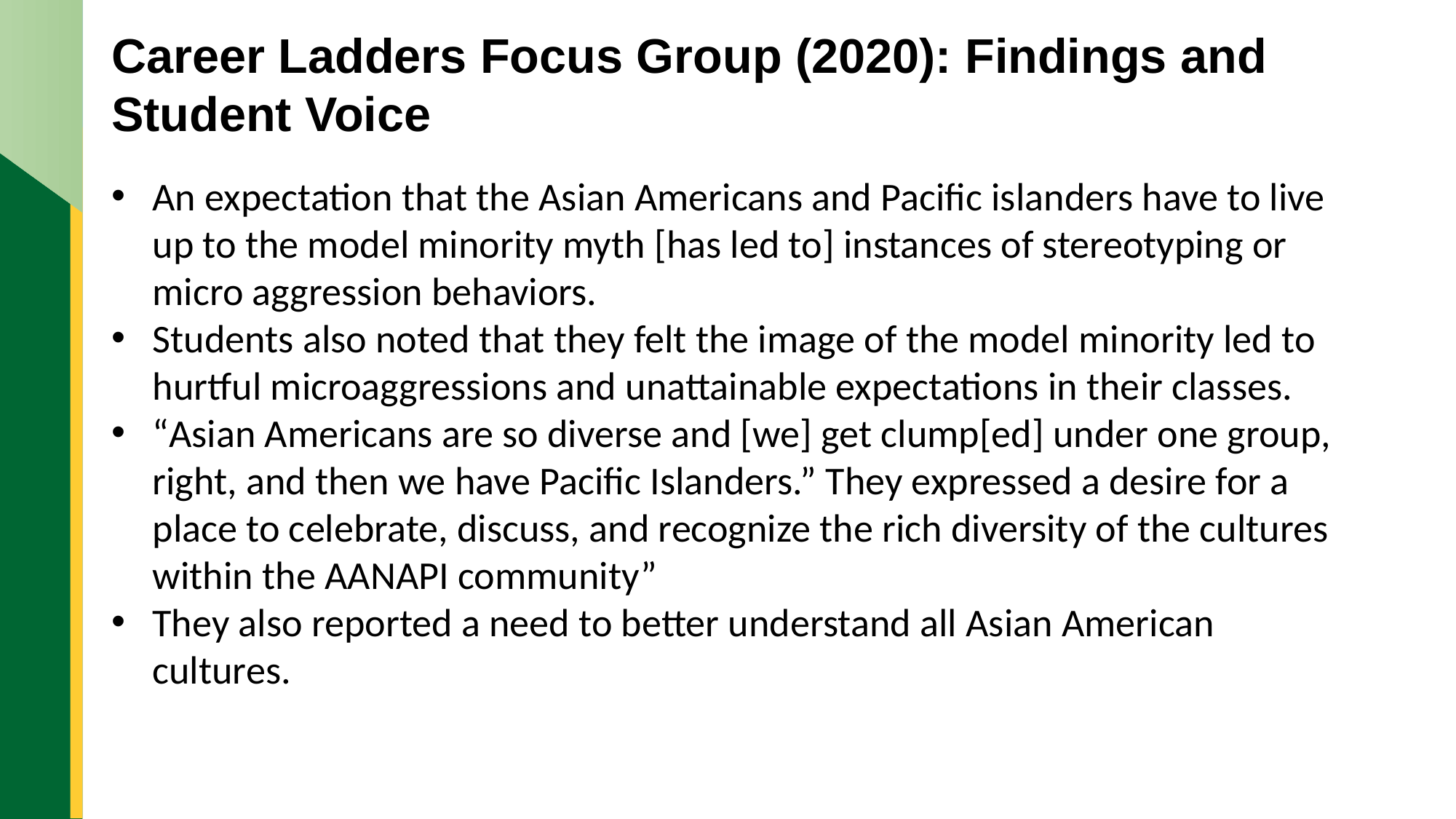

Career Ladders Focus Group (2020): Findings and Student Voice

An expectation that the Asian Americans and Pacific islanders have to live up to the model minority myth [has led to] instances of stereotyping or micro aggression behaviors.
Students also noted that they felt the image of the model minority led to hurtful microaggressions and unattainable expectations in their classes.
“Asian Americans are so diverse and [we] get clump[ed] under one group, right, and then we have Pacific Islanders.” They expressed a desire for a place to celebrate, discuss, and recognize the rich diversity of the cultures within the AANAPI community”
They also reported a need to better understand all Asian American cultures.